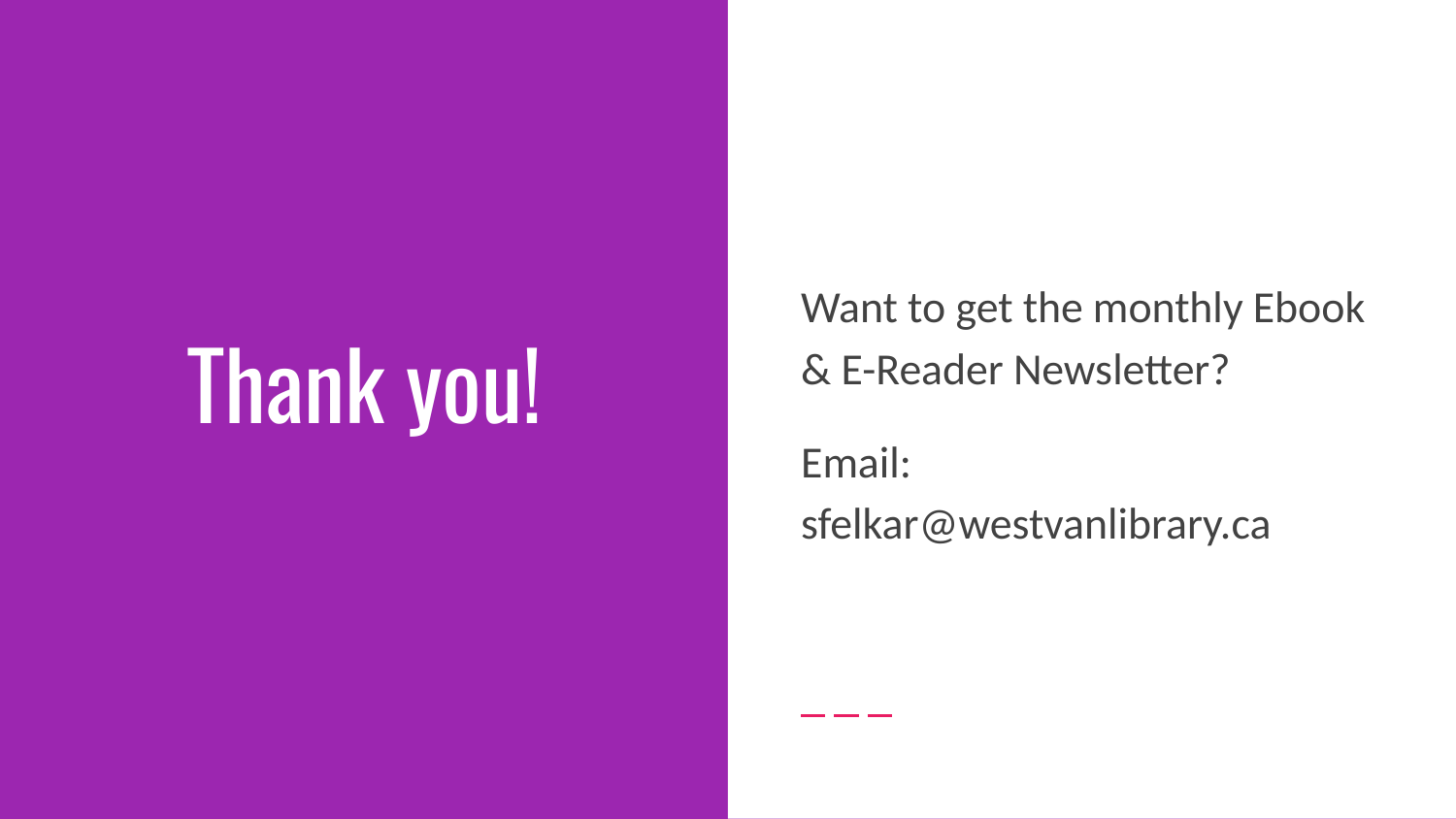

Want to get the monthly Ebook & E-Reader Newsletter?
Email: sfelkar@westvanlibrary.ca
# Thank you!